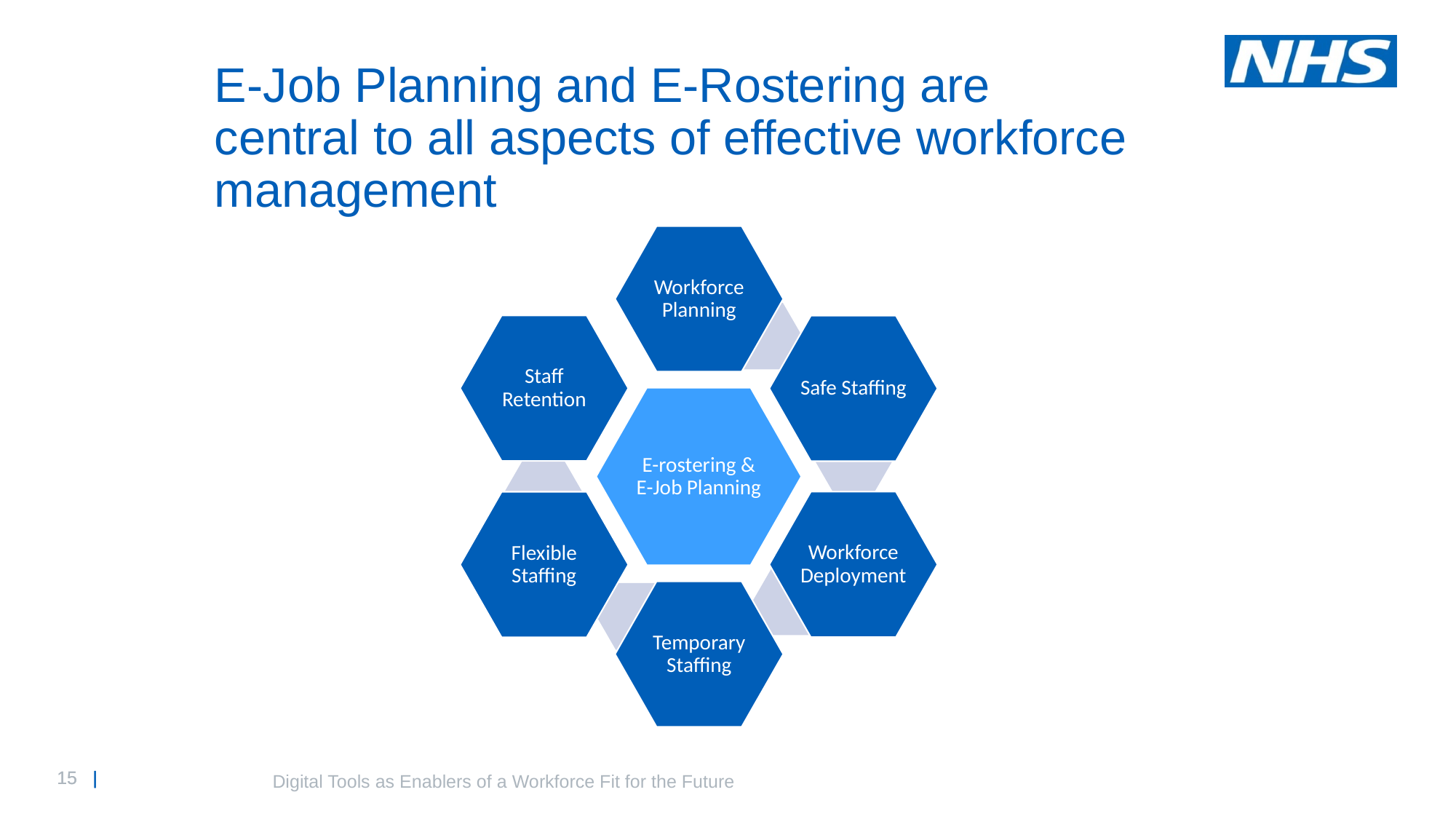

# E-Job Planning and E-Rostering are central to all aspects of effective workforce management
E-rostering & E-Job Planning
Workforce Planning
Safe Staffing
Workforce Deployment
Temporary Staffing
Flexible Staffing
Staff Retention
Digital Tools as Enablers of a Workforce Fit for the Future